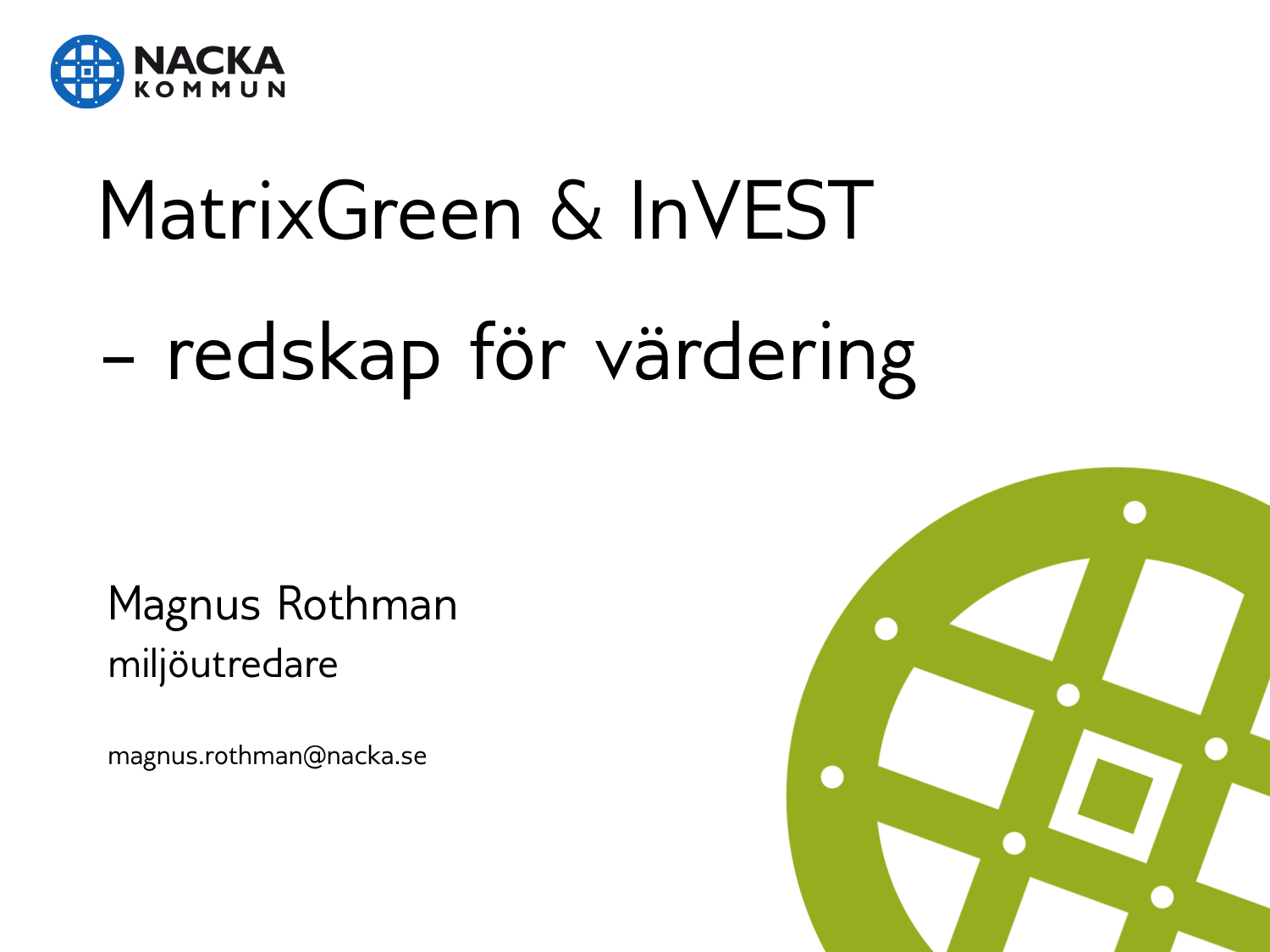

# MatrixGreen & InVEST – redskap för värdering
Magnus Rothman
miljöutredare

magnus.rothman@nacka.se